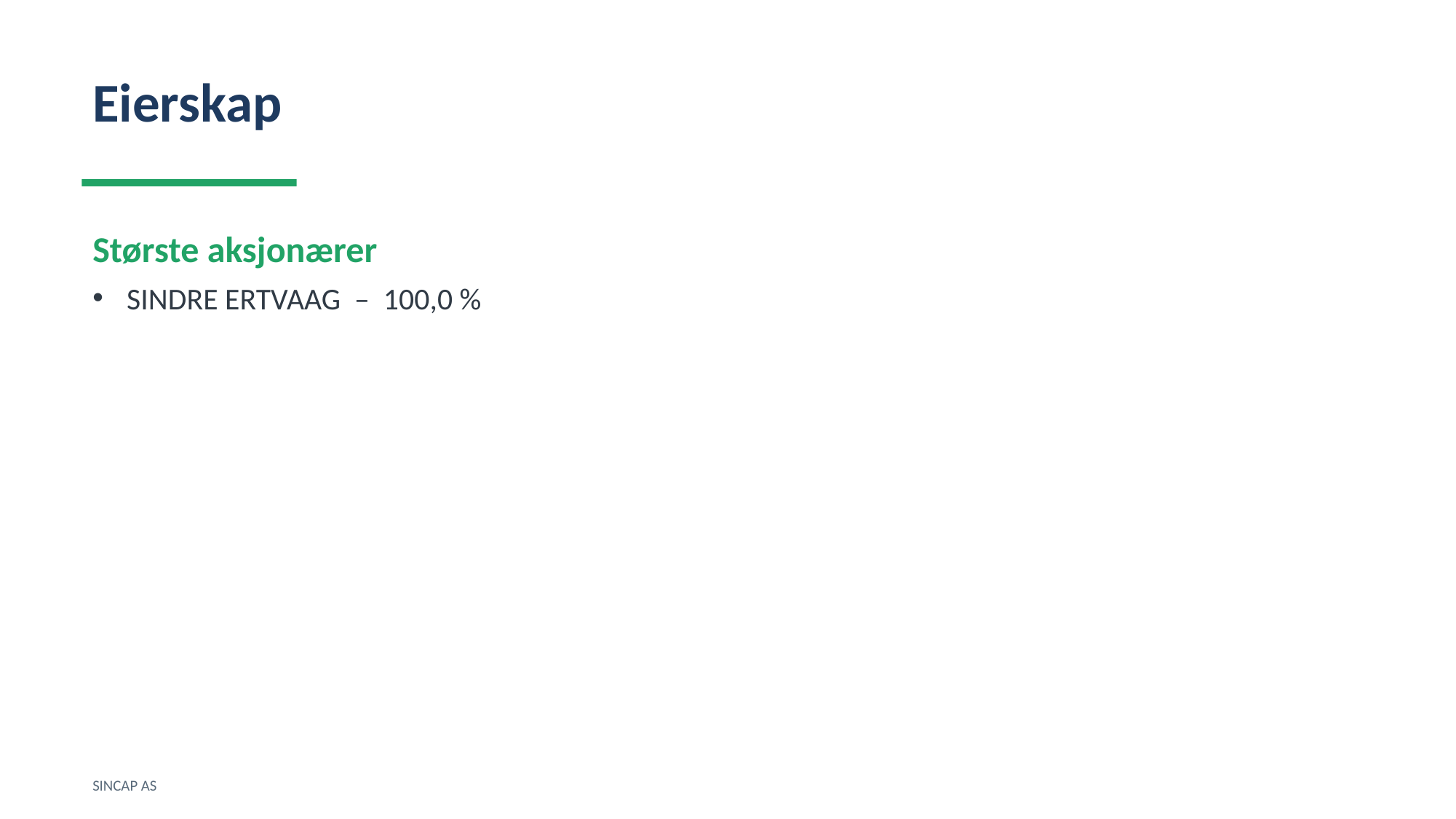

Eierskap

Største aksjonærer
SINDRE ERTVAAG  –  100,0 %
SINCAP AS